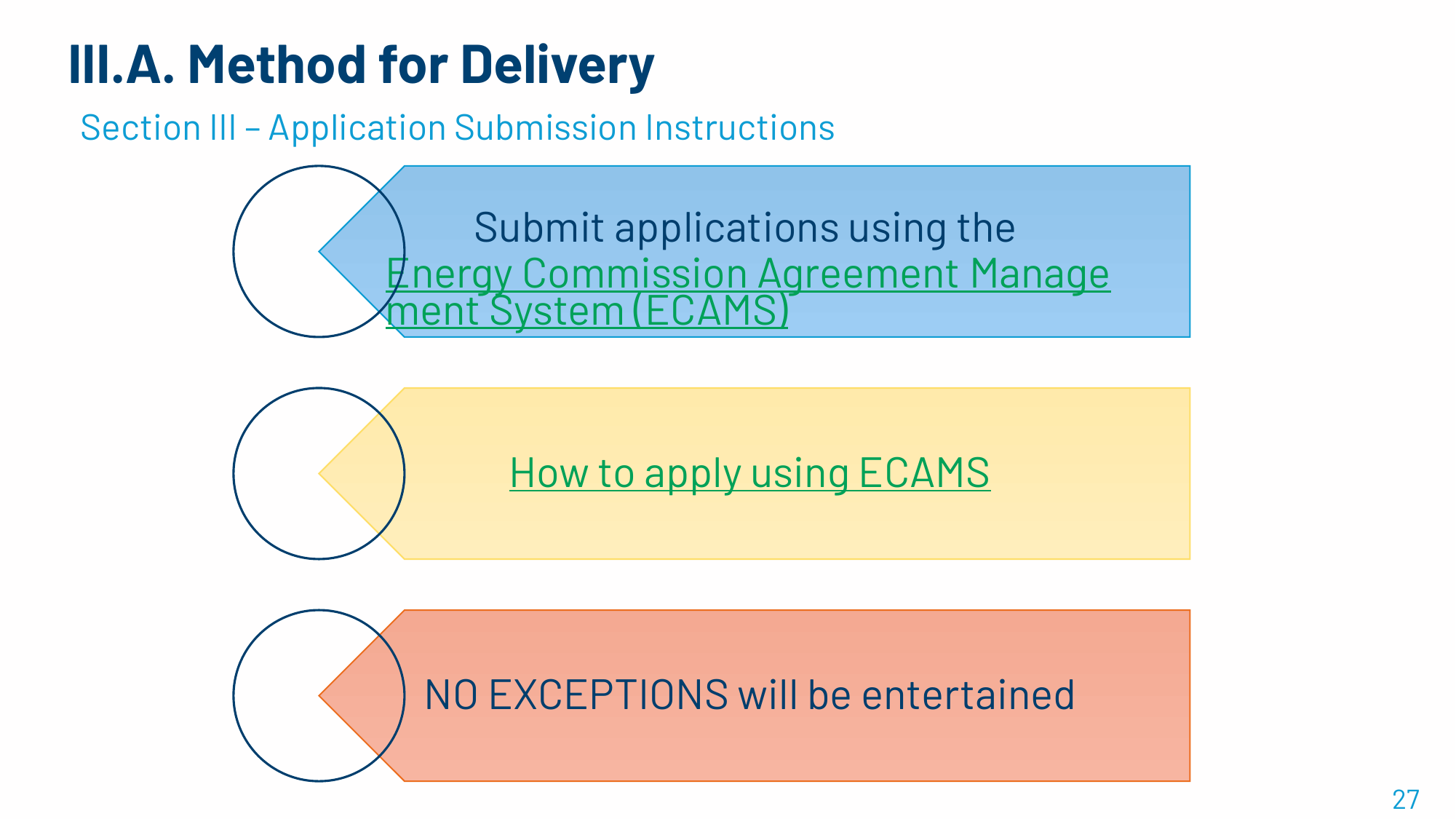

III.A. Method for Delivery
Section III – Application Submission Instructions
Submit applications using the Energy Commission Agreement Management System (ECAMS)
How to apply using ECAMS
NO EXCEPTIONS will be entertained
27